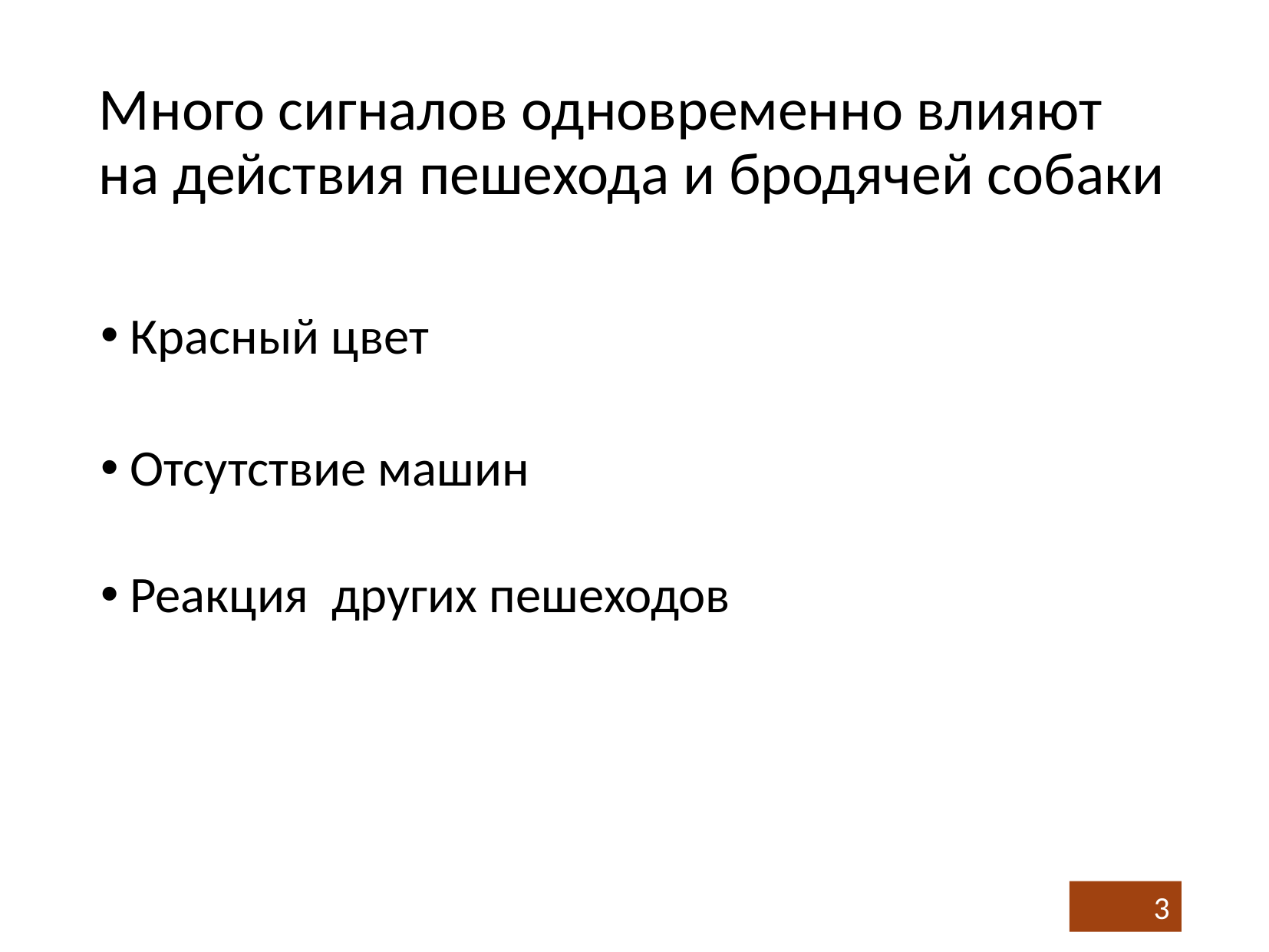

# Много сигналов одновременно влияют на действия пешехода и бродячей собаки
Красный цвет
Отсутствие машин
Реакция  других пешеходов

3